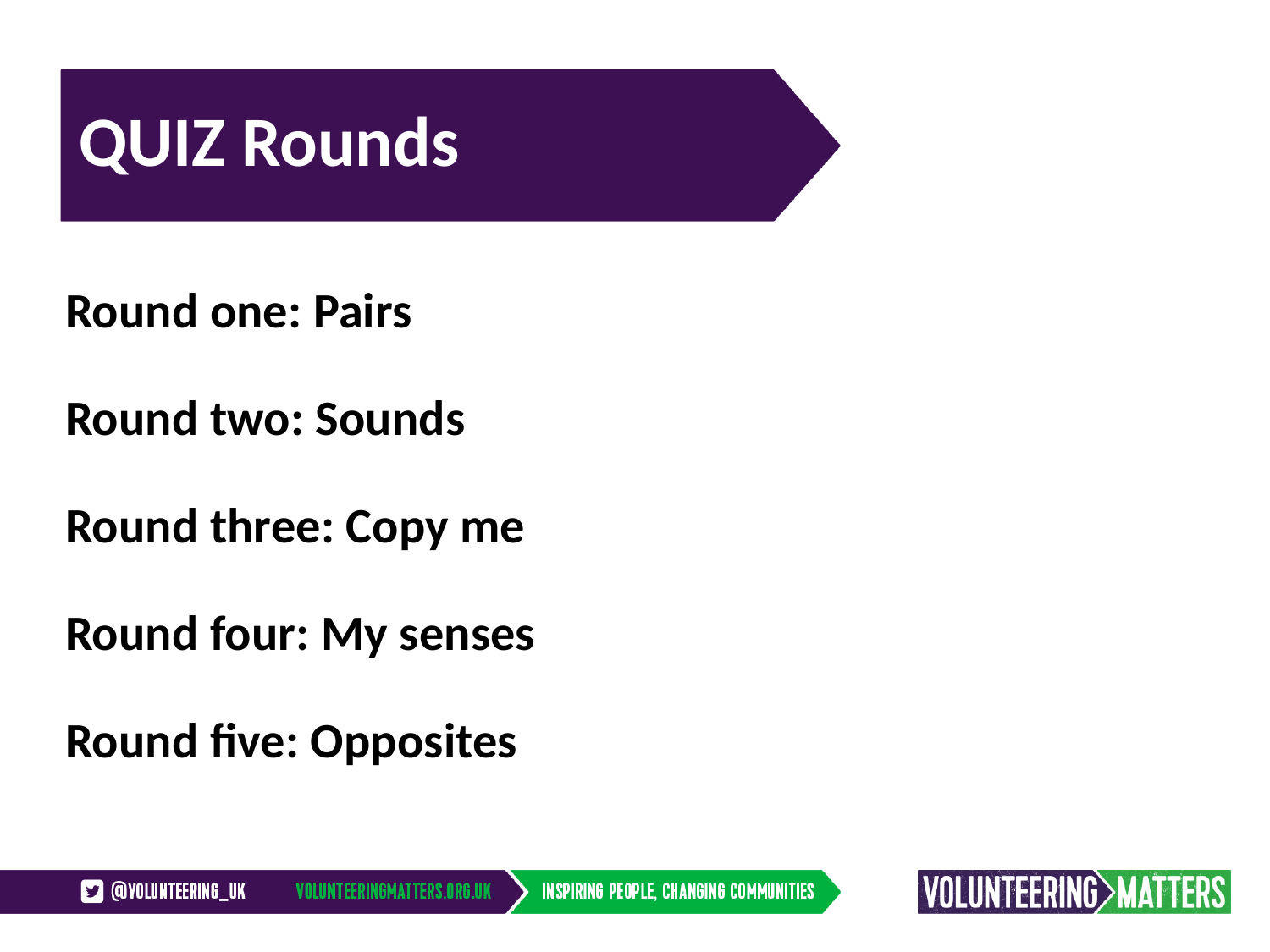

# QUIZ Rounds
Round one: Pairs

Round two: Sounds

Round three: Copy me

Round four: My senses

Round five: Opposites